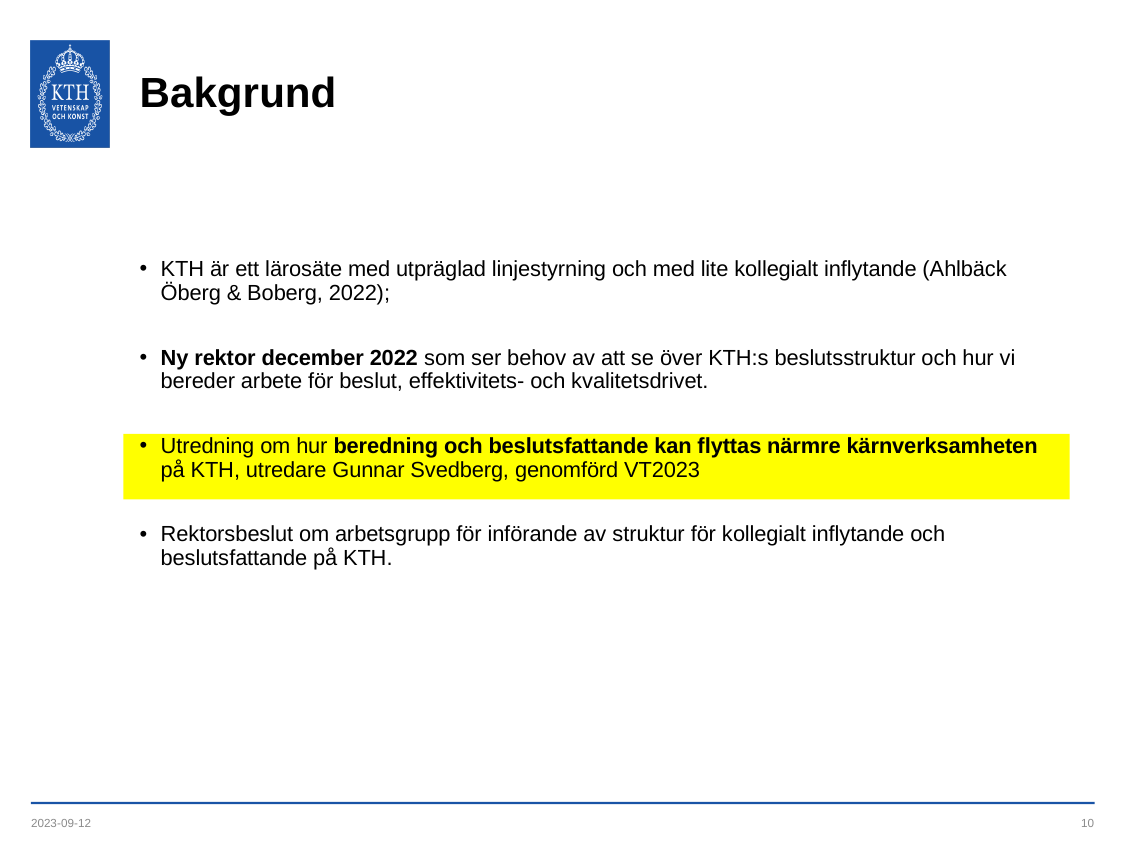

# Bakgrund
KTH är ett lärosäte med utpräglad linjestyrning och med lite kollegialt inflytande (Ahlbäck Öberg & Boberg, 2022);

Ny rektor december 2022 som ser behov av att se över KTH:s beslutsstruktur och hur vi bereder arbete för beslut, effektivitets- och kvalitetsdrivet.

Utredning om hur beredning och beslutsfattande kan flyttas närmre kärnverksamheten på KTH, utredare Gunnar Svedberg, genomförd VT2023

Rektorsbeslut om arbetsgrupp för införande av struktur för kollegialt inflytande och beslutsfattande på KTH.

2023-09-12

10